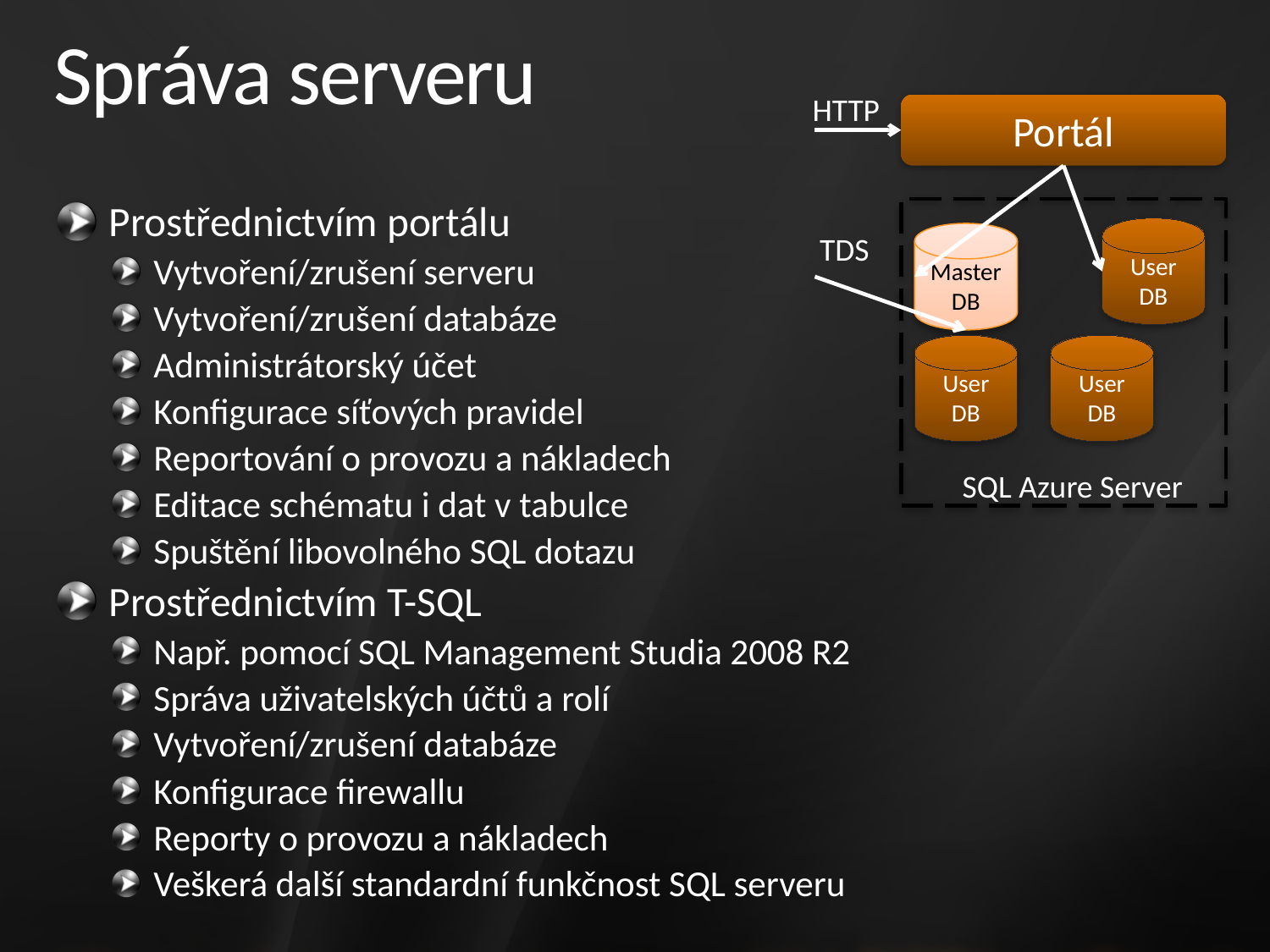

# Správa serveru
HTTP
Portál

Prostřednictvím portálu
Vytvoření/zrušení serveru
Vytvoření/zrušení databáze
Administrátorský účet
Konfigurace síťových pravidel
Reportování o provozu a nákladech
Editace schématu i dat v tabulce
Spuštění libovolného SQL dotazu
Prostřednictvím T-SQL
Např. pomocí SQL Management Studia 2008 R2
Správa uživatelských účtů a rolí
Vytvoření/zrušení databáze
Konfigurace firewallu
Reporty o provozu a nákladech
Veškerá další standardní funkčnost SQL serveru
User DB
Master DB
TDS
User DB
User DB
SQL Azure Server